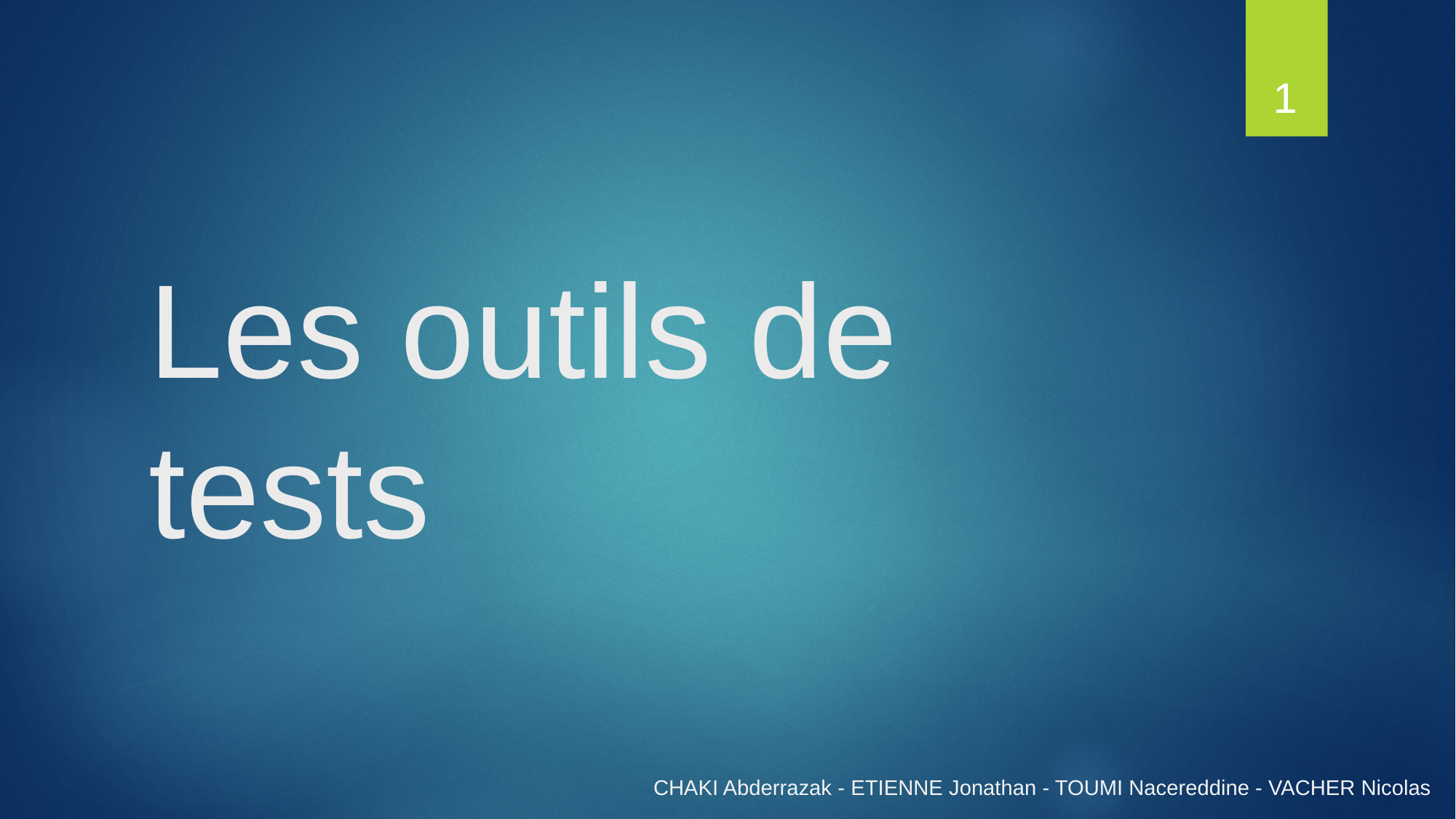

1
1
# Les outils de tests
CHAKI Abderrazak - ETIENNE Jonathan - TOUMI Nacereddine - VACHER Nicolas